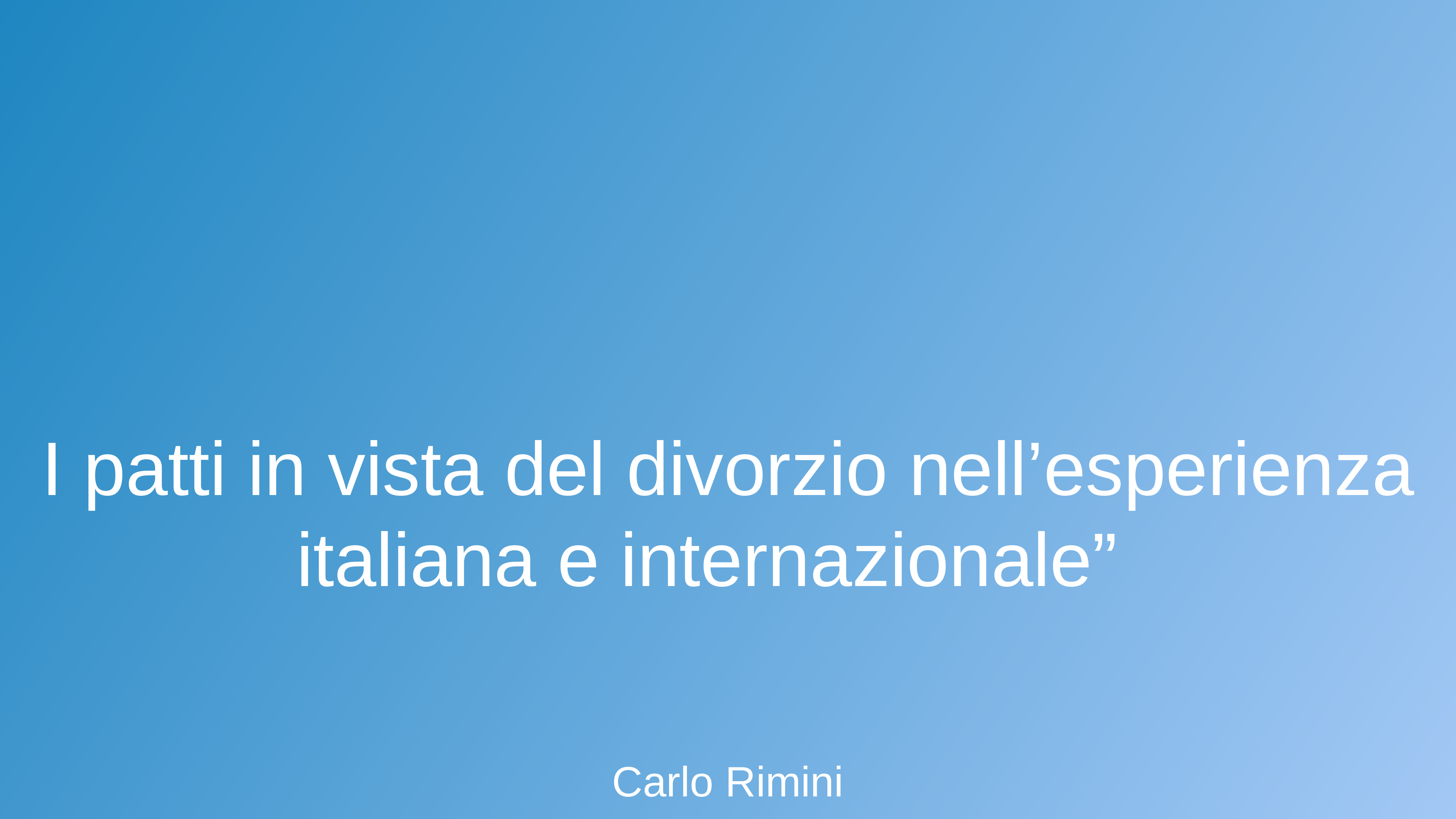

# I patti in vista del divorzio nell’esperienza italiana e internazionale”

Carlo Rimini